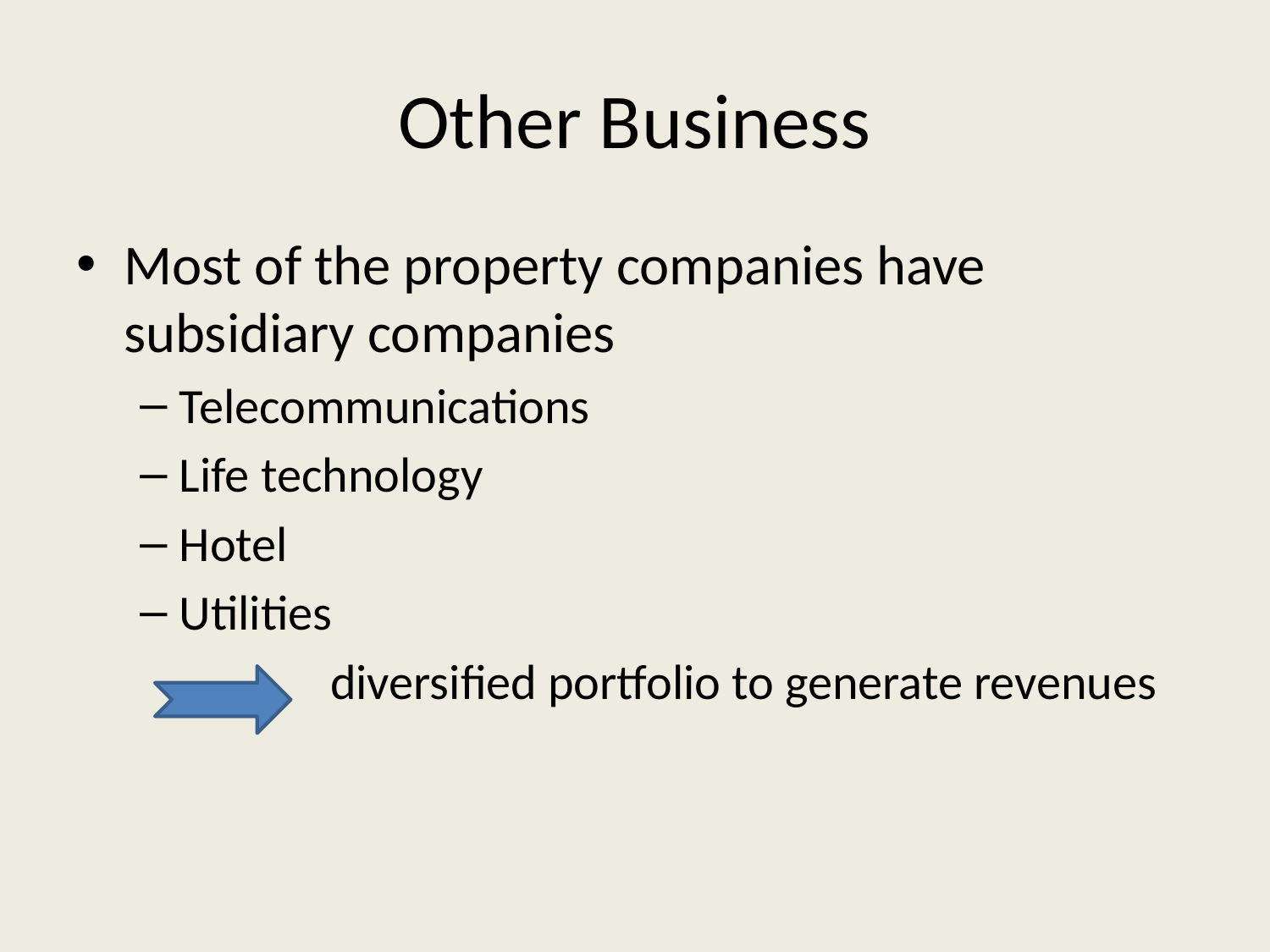

# Other Business
Most of the property companies have subsidiary companies
Telecommunications
Life technology
Hotel
Utilities
                 diversified portfolio to generate revenues